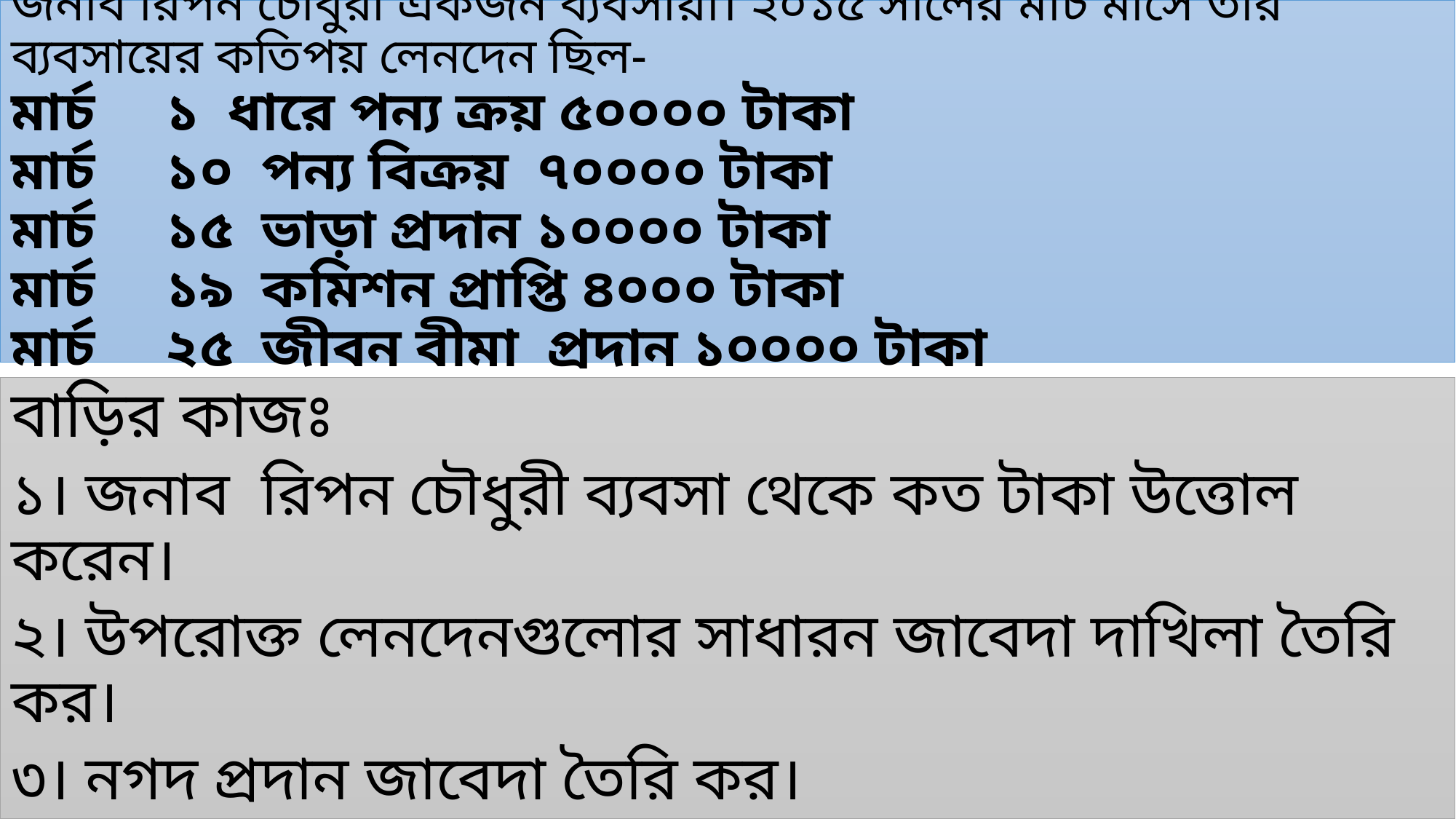

# জনাব রিপন চৌধুরী একজন ব্যবসায়ী। ২০১৫ সালের মার্চ মাসে তার ব্যবসায়ের কতিপয় লেনদেন ছিল- মার্চ     ১  ধারে পন্য ক্রয় ৫০০০০ টাকা মার্চ     ১০  পন্য বিক্রয়  ৭০০০০ টাকা মার্চ     ১৫  ভাড়া প্রদান ১০০০০ টাকা মার্চ     ১৯  কমিশন প্রাপ্তি ৪০০০ টাকা মার্চ     ২৫  জীবন বীমা  প্রদান ১০০০০ টাকা
বাড়ির কাজঃ
১। জনাব  রিপন চৌধুরী ব্যবসা থেকে কত টাকা উত্তোল করেন।
২। উপরোক্ত লেনদেনগুলোর সাধারন জাবেদা দাখিলা তৈরি কর।
৩। নগদ প্রদান জাবেদা তৈরি কর।